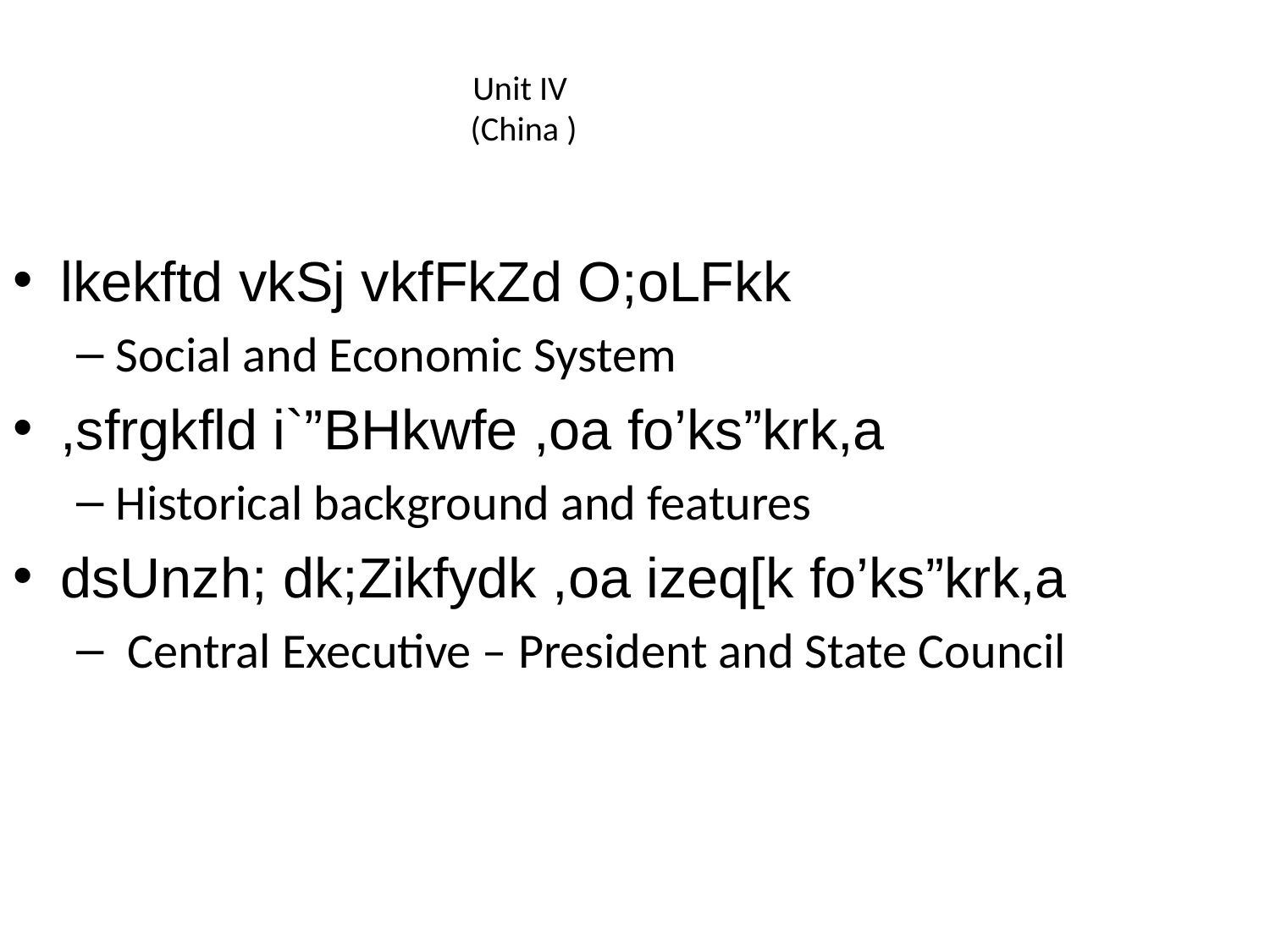

Unit IV
(China )
lkekftd vkSj vkfFkZd O;oLFkk
Social and Economic System
,sfrgkfld i`”BHkwfe ,oa fo’ks”krk,a
Historical background and features
dsUnzh; dk;Zikfydk ,oa izeq[k fo’ks”krk,a
 Central Executive – President and State Council